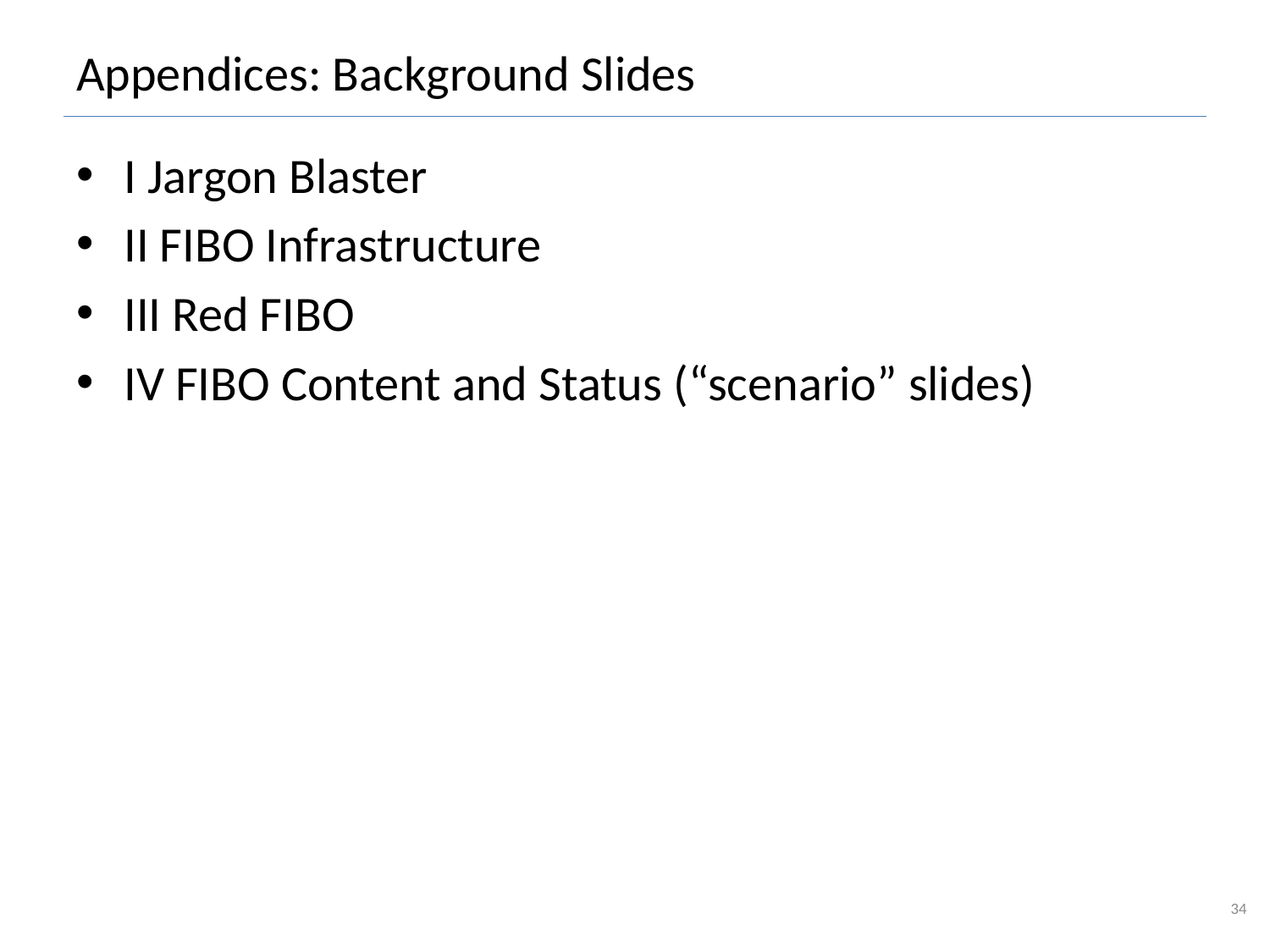

# Appendices: Background Slides
I Jargon Blaster
II FIBO Infrastructure
III Red FIBO
IV FIBO Content and Status (“scenario” slides)
34